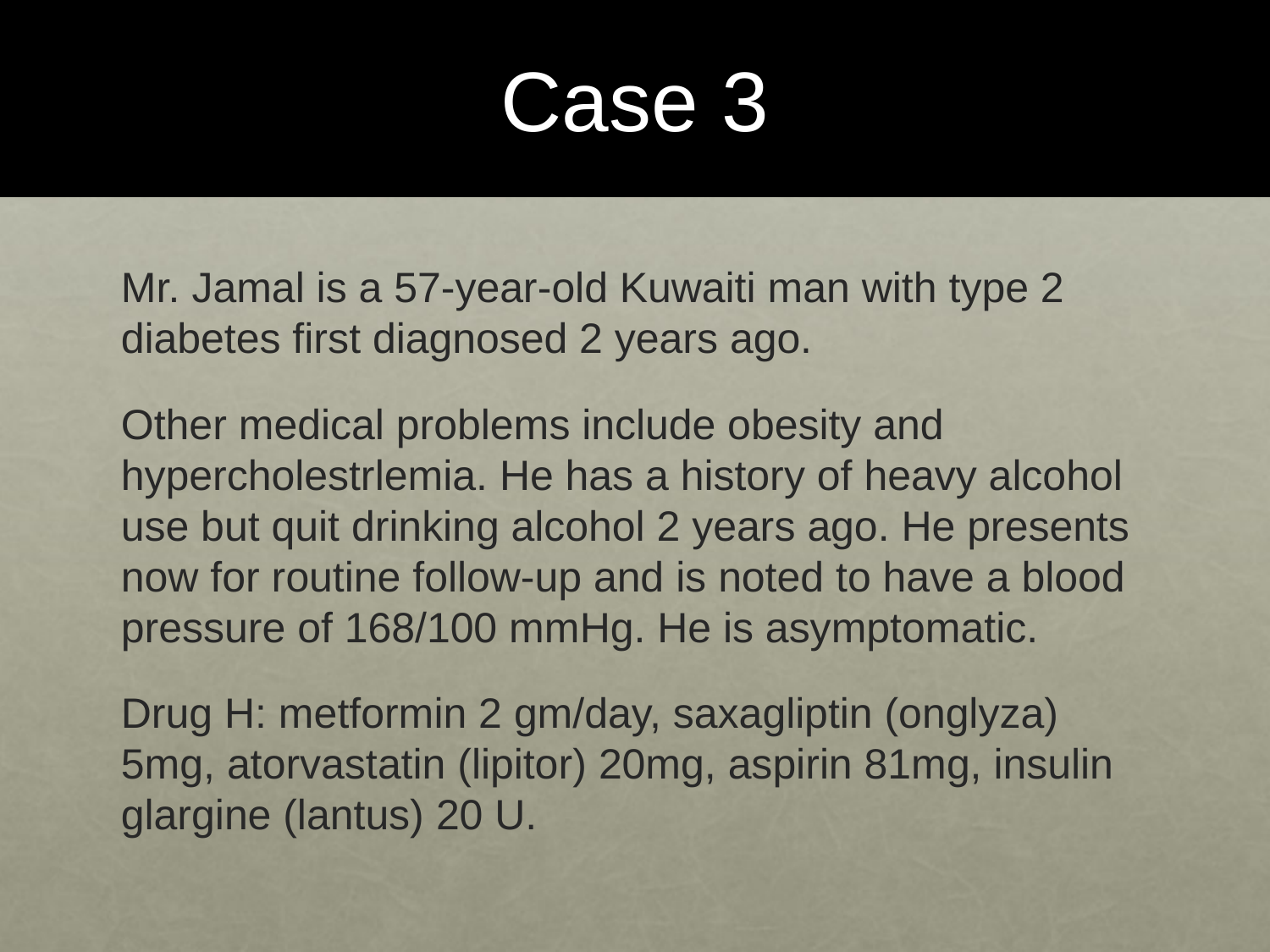

# Case 3
Mr. Jamal is a 57-year-old Kuwaiti man with type 2 diabetes first diagnosed 2 years ago.
Other medical problems include obesity and hypercholestrlemia. He has a history of heavy alcohol use but quit drinking alcohol 2 years ago. He presents now for routine follow-up and is noted to have a blood pressure of 168/100 mmHg. He is asymptomatic.
Drug H: metformin 2 gm/day, saxagliptin (onglyza) 5mg, atorvastatin (lipitor) 20mg, aspirin 81mg, insulin glargine (lantus) 20 U.